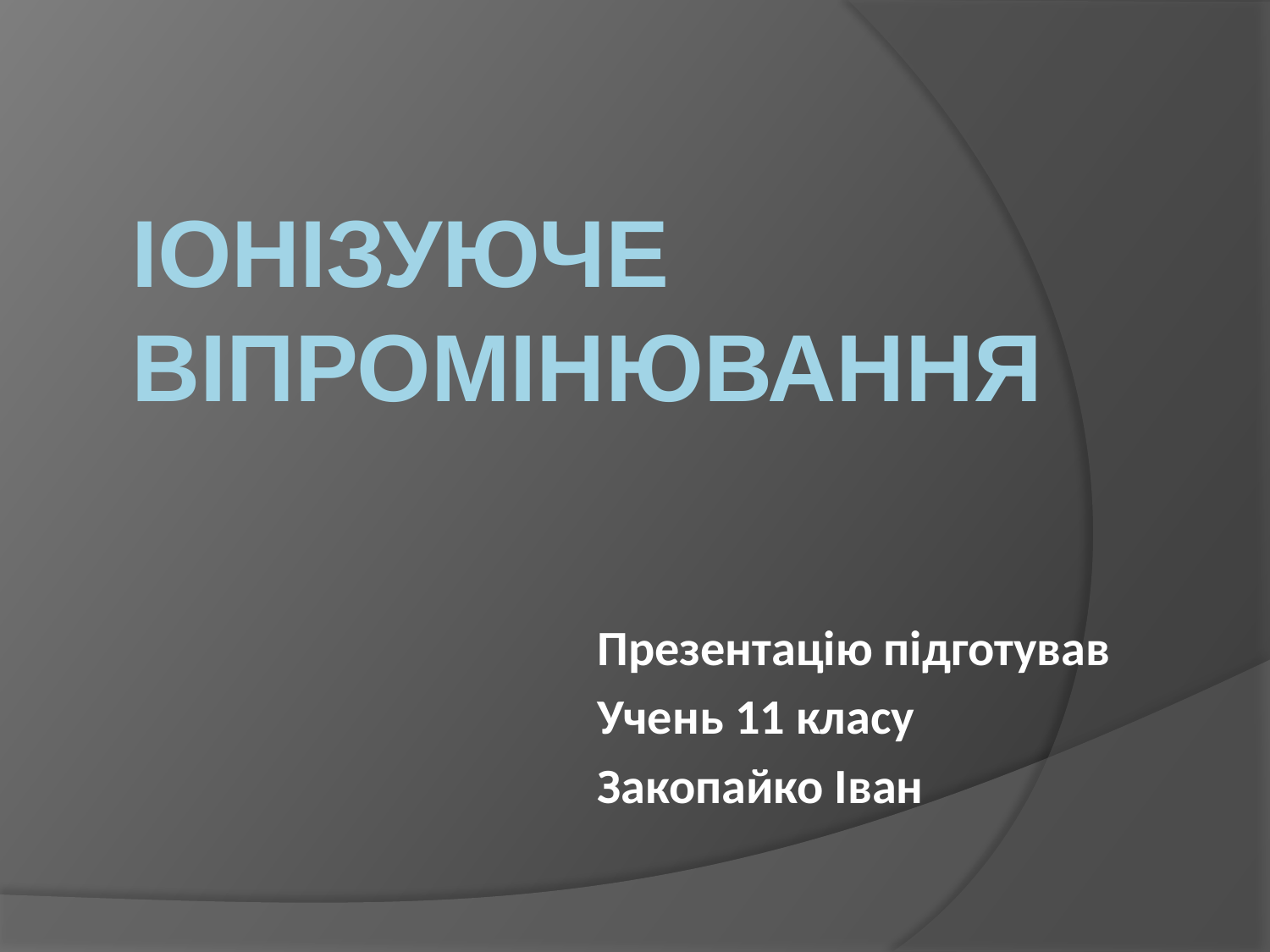

# Іонізуюче віпромінювання
Презентацію підготував
Учень 11 класу
Закопайко Іван